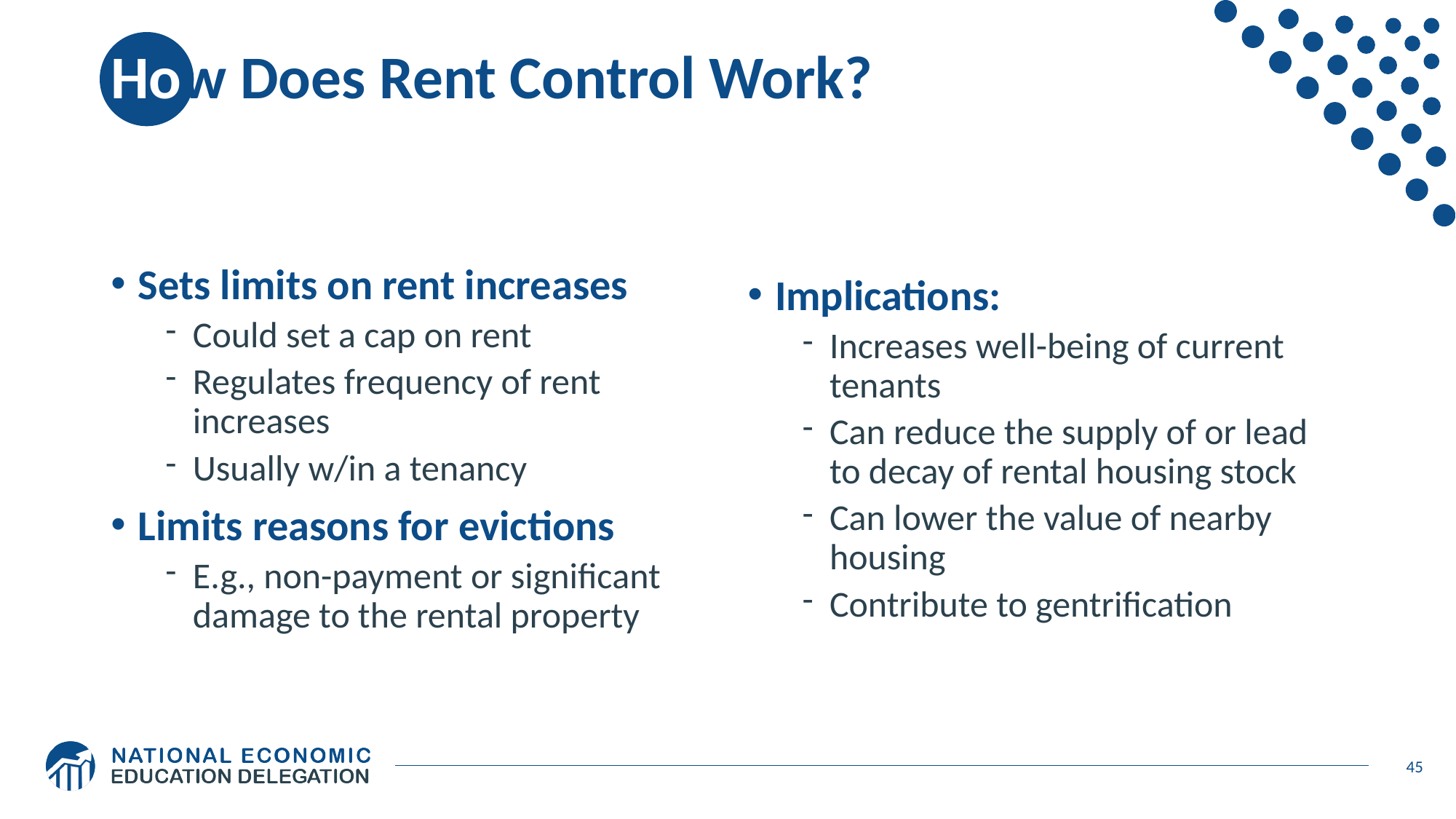

# How Does Rent Control Work?
Sets limits on rent increases
Could set a cap on rent
Regulates frequency of rent increases
Usually w/in a tenancy
Limits reasons for evictions
E.g., non-payment or significant damage to the rental property
Implications:
Increases well-being of current tenants
Can reduce the supply of or lead to decay of rental housing stock
Can lower the value of nearby housing
Contribute to gentrification
45